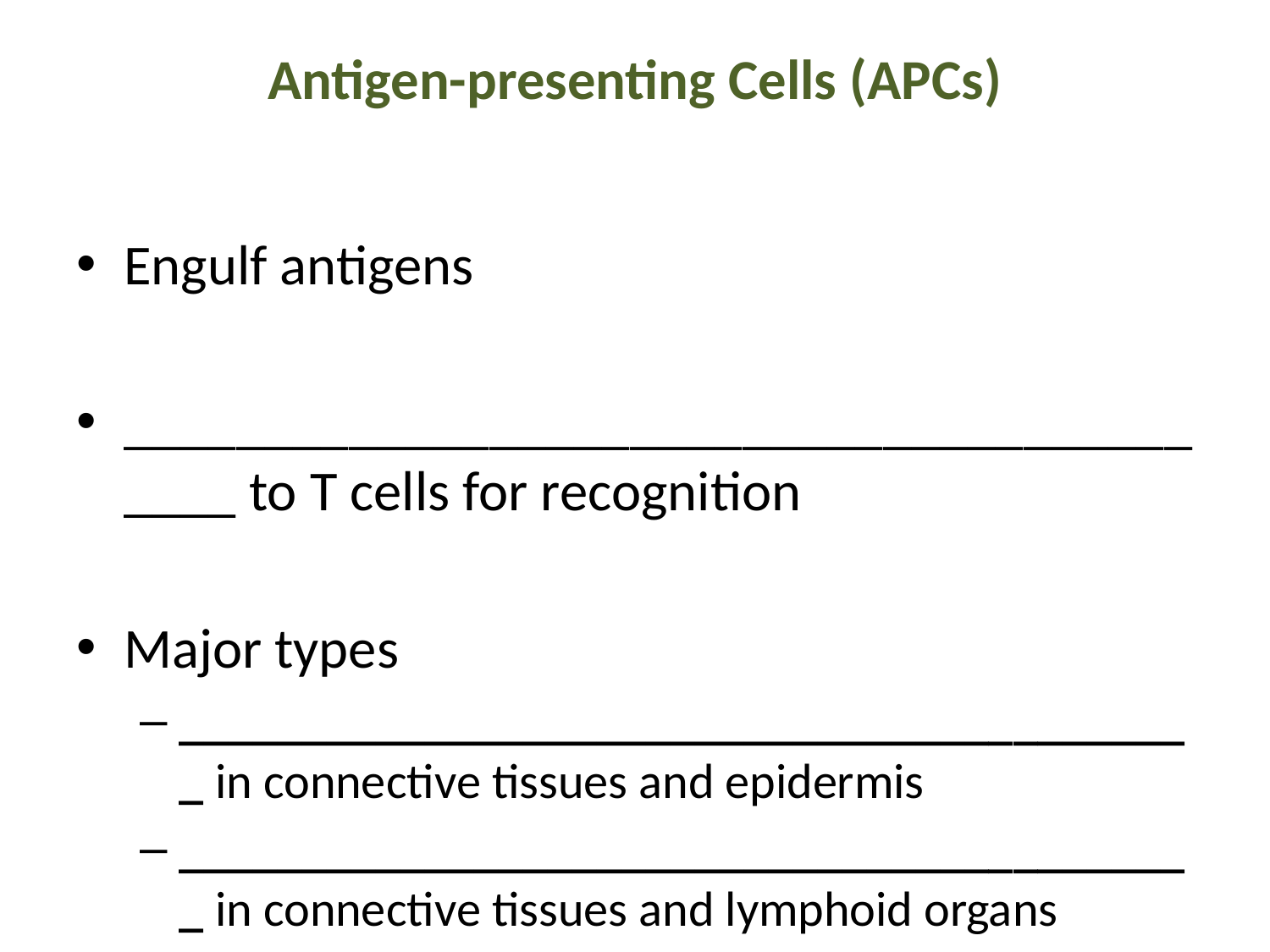

# Antigen-presenting Cells (APCs)
Engulf antigens

__________________________________________ to T cells for recognition

Major types
__________________________________________ in connective tissues and epidermis
__________________________________________ in connective tissues and lymphoid organs
B cells